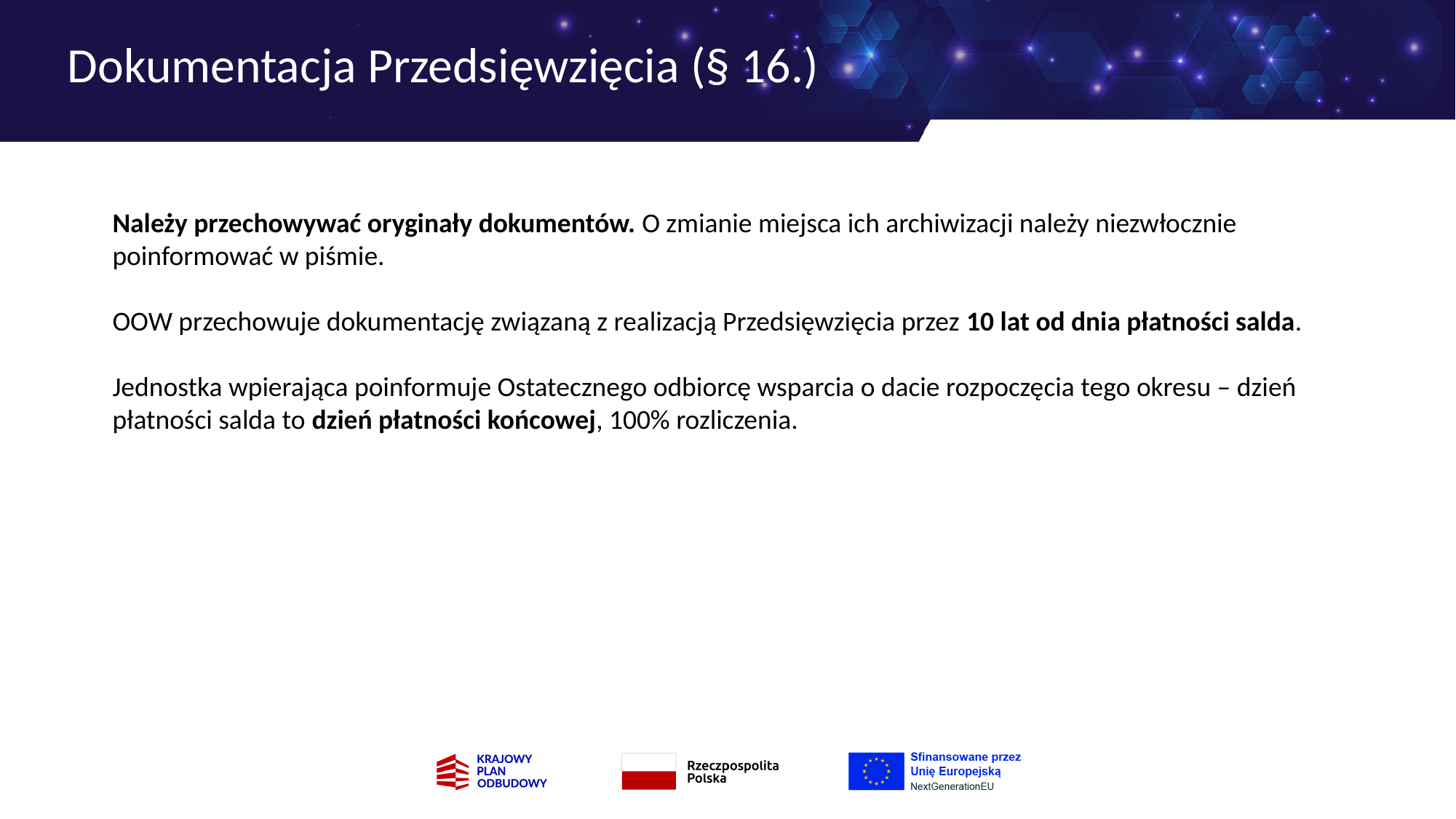

# Dokumentacja Przedsięwzięcia (§ 16.)

Należy przechowywać oryginały dokumentów. O zmianie miejsca ich archiwizacji należy niezwłocznie poinformować w piśmie.

OOW przechowuje dokumentację związaną z realizacją Przedsięwzięcia przez 10 lat od dnia płatności salda.

Jednostka wpierająca poinformuje Ostatecznego odbiorcę wsparcia o dacie rozpoczęcia tego okresu – dzień płatności salda to dzień płatności końcowej, 100% rozliczenia.